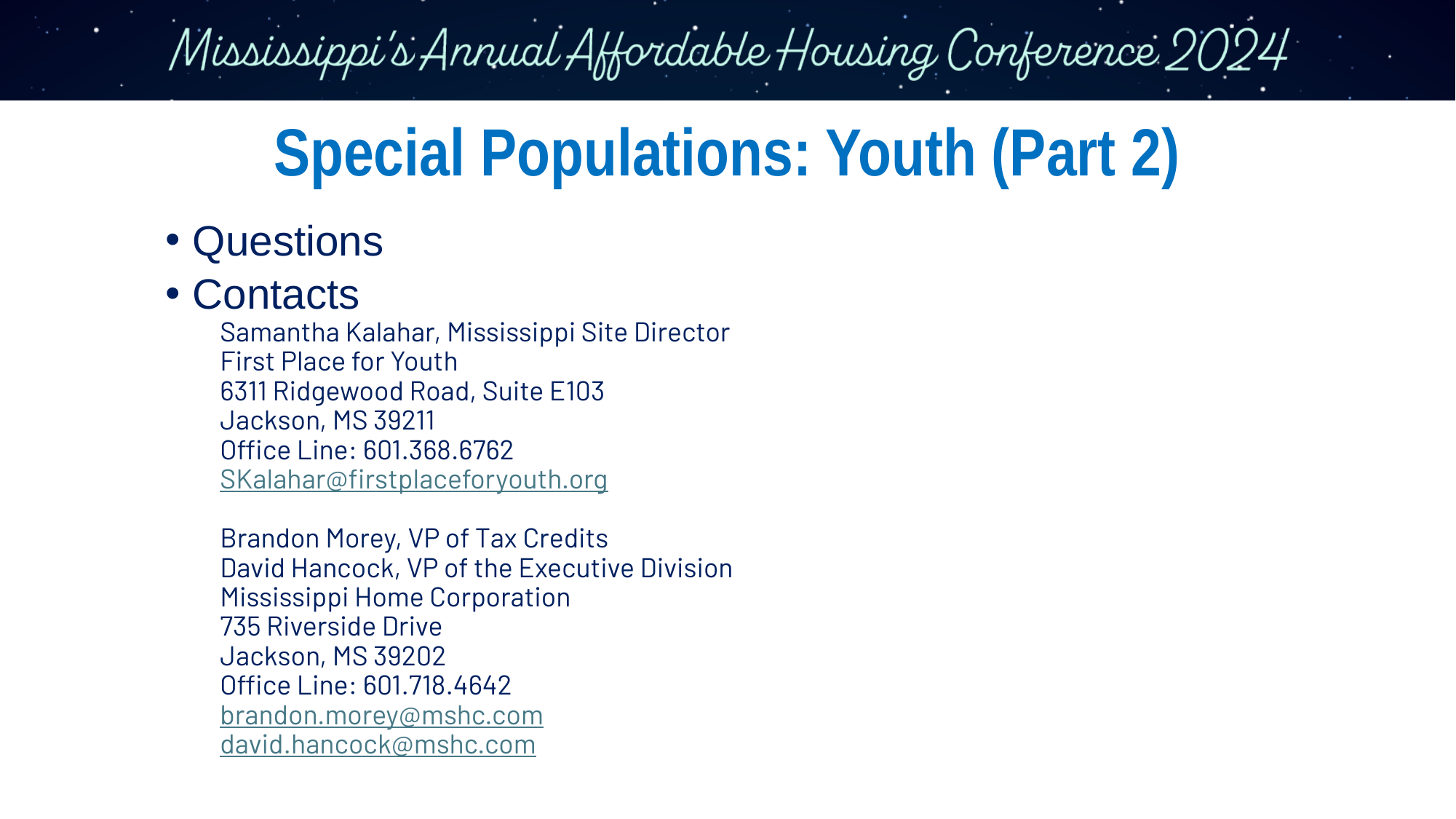

# Special Populations: Youth (Part 2)
Questions
Contacts
Samantha Kalahar, Mississippi Site Director
First Place for Youth
6311 Ridgewood Road, Suite E103
Jackson, MS 39211
Office Line: 601.368.6762
SKalahar@firstplaceforyouth.org

Brandon Morey, VP of Tax Credits
David Hancock, VP of the Executive Division
Mississippi Home Corporation
735 Riverside Drive
Jackson, MS 39202
Office Line: 601.718.4642
brandon.morey@mshc.com
david.hancock@mshc.com